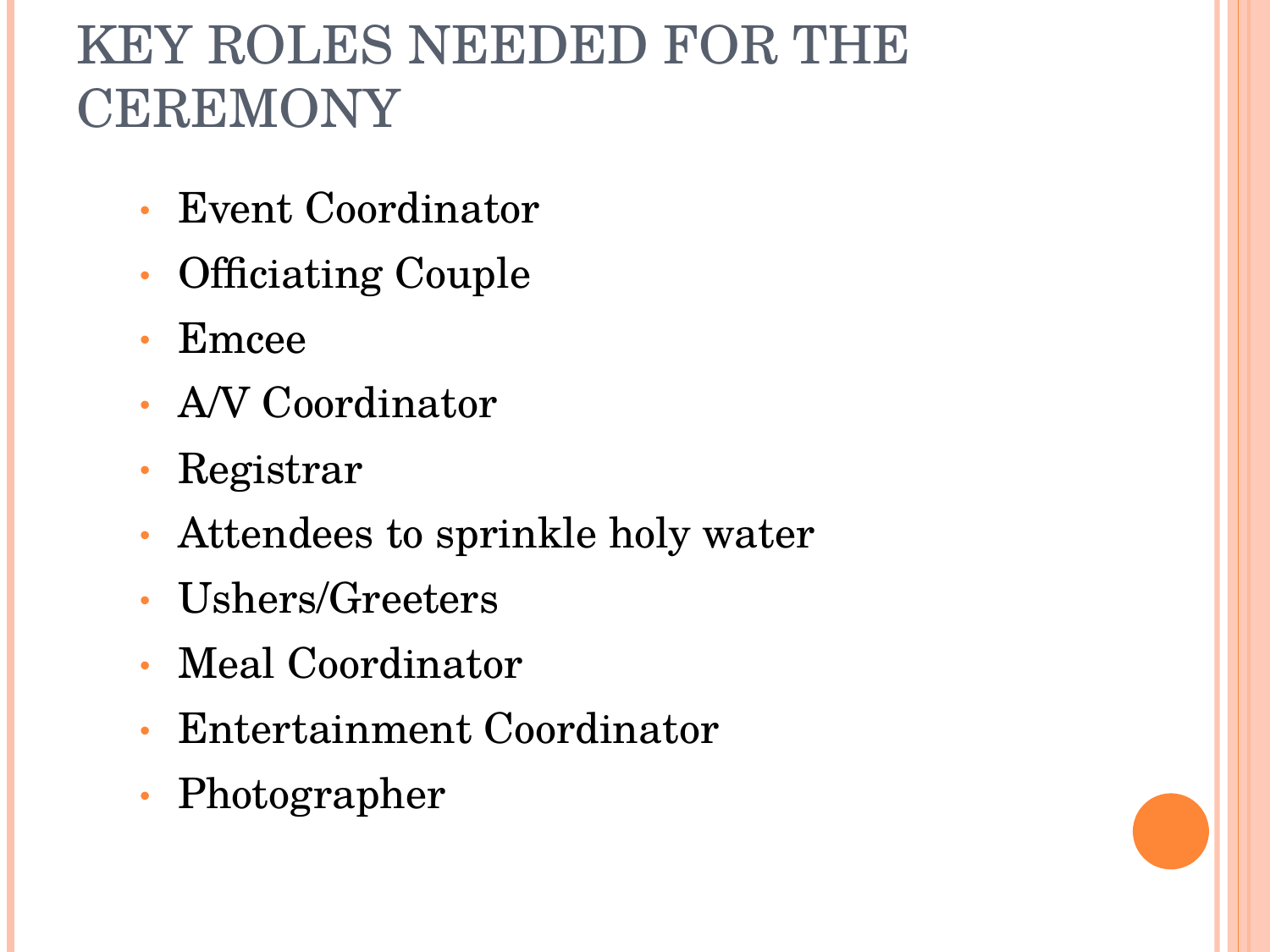

# Key Roles Needed for the Ceremony
Event Coordinator
Officiating Couple
Emcee
A/V Coordinator
Registrar
Attendees to sprinkle holy water
Ushers/Greeters
Meal Coordinator
Entertainment Coordinator
Photographer